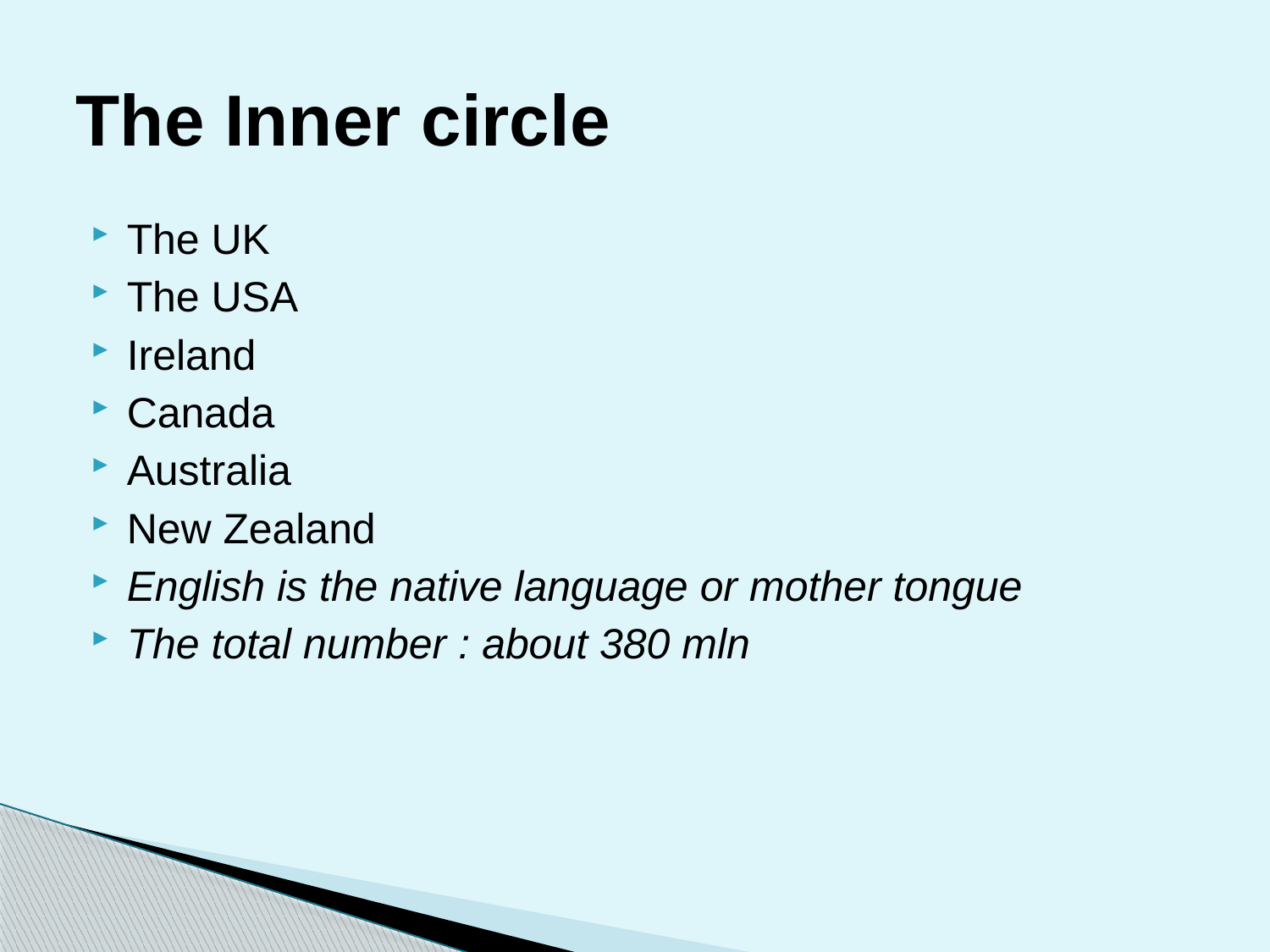

# The Inner circle
The UK
The USA
Ireland
Canada
Australia
New Zealand
English is the native language or mother tongue
The total number : about 380 mln